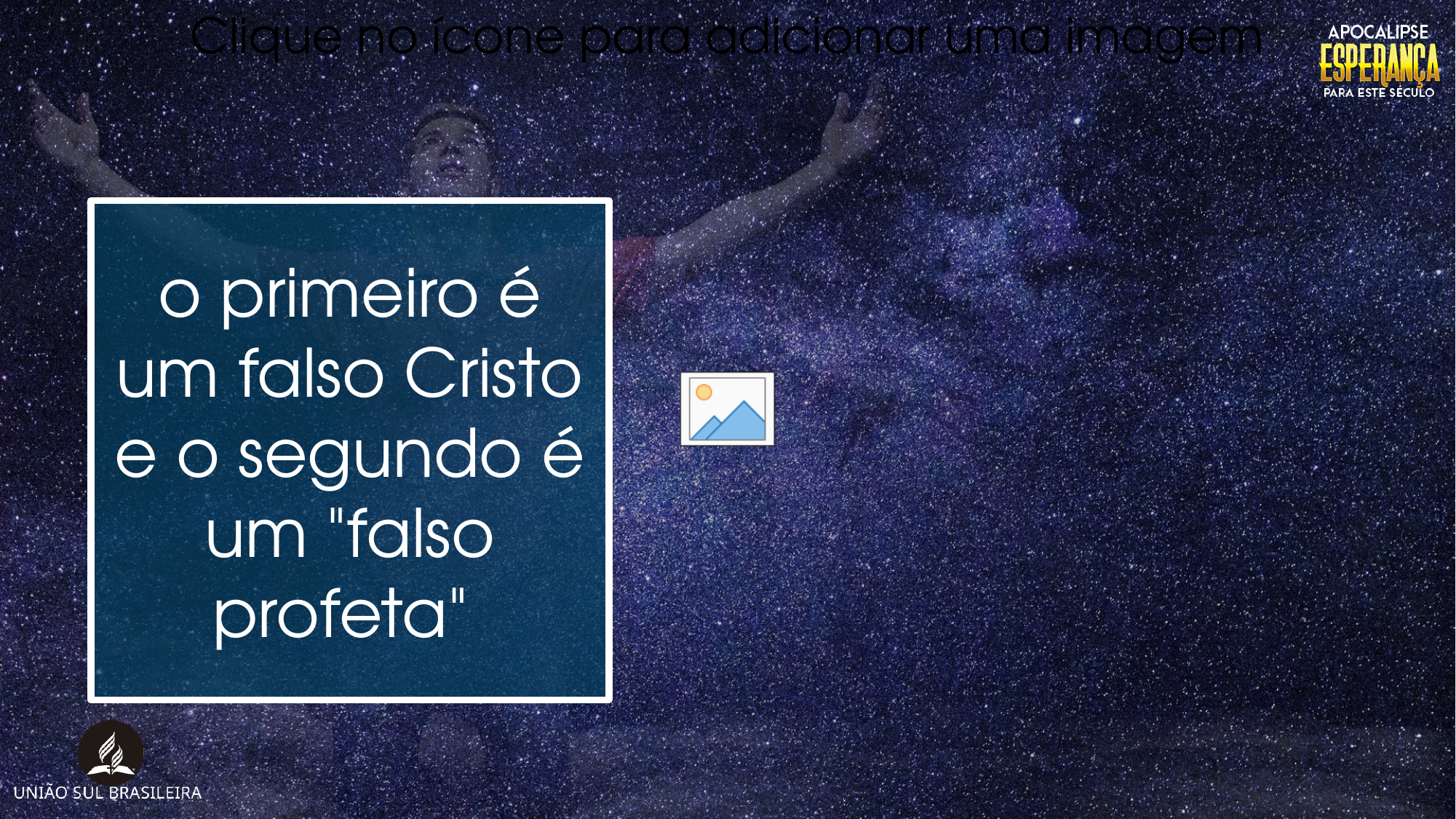

o primeiro é um falso Cristo e o segundo é um "falso profeta"